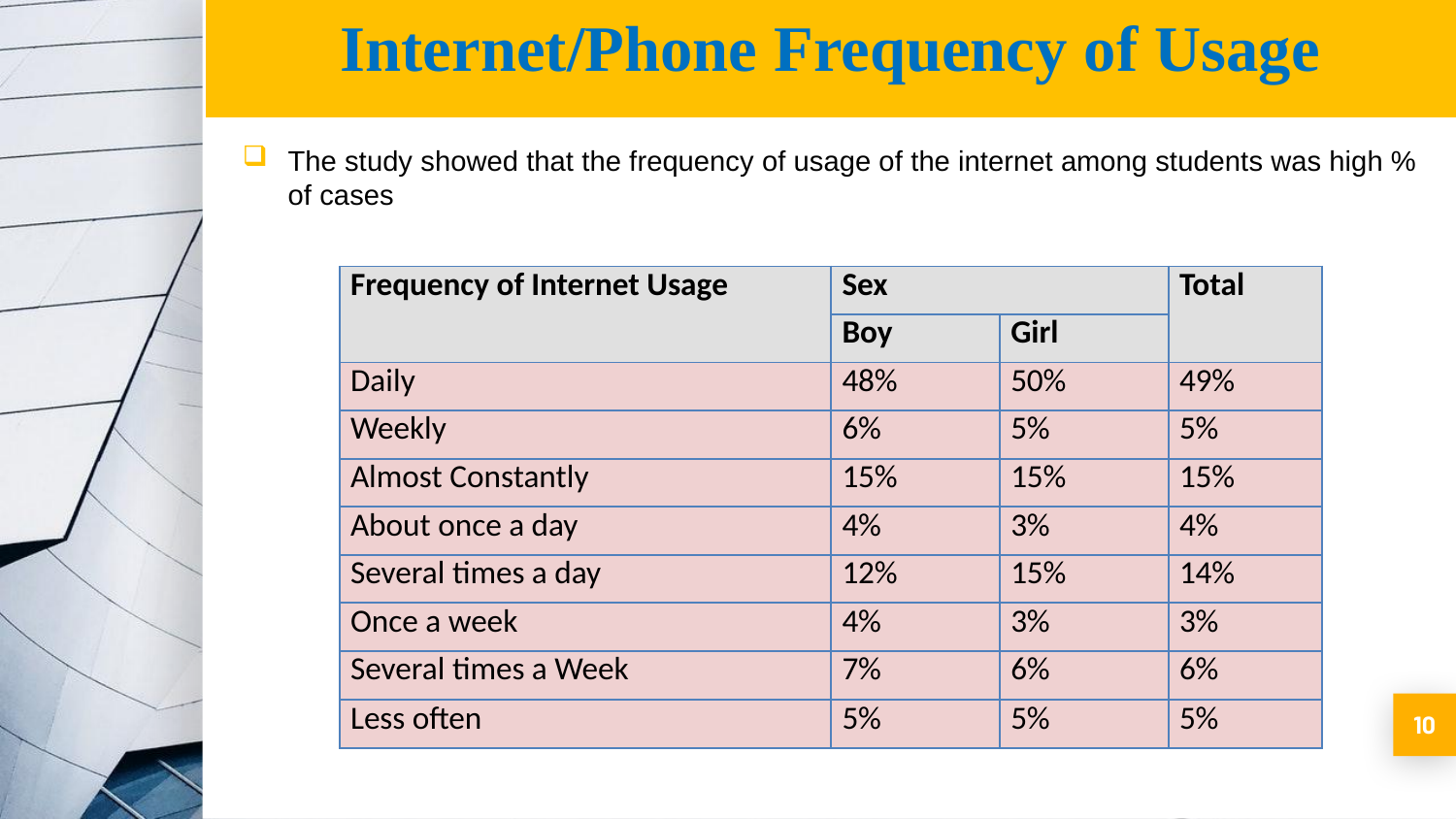

Internet/Phone Frequency of Usage
The study showed that the frequency of usage of the internet among students was high % of cases

| Frequency of Internet Usage | Sex |  | Total |
| --- | --- | --- | --- |
|  | Boy | Girl |  |
| Daily | 48% | 50% | 49% |
| Weekly | 6% | 5% | 5% |
| Almost Constantly | 15% | 15% | 15% |
| About once a day | 4% | 3% | 4% |
| Several times a day | 12% | 15% | 14% |
| Once a week | 4% | 3% | 3% |
| Several times a Week | 7% | 6% | 6% |
| Less often | 5% | 5% | 5% |
10